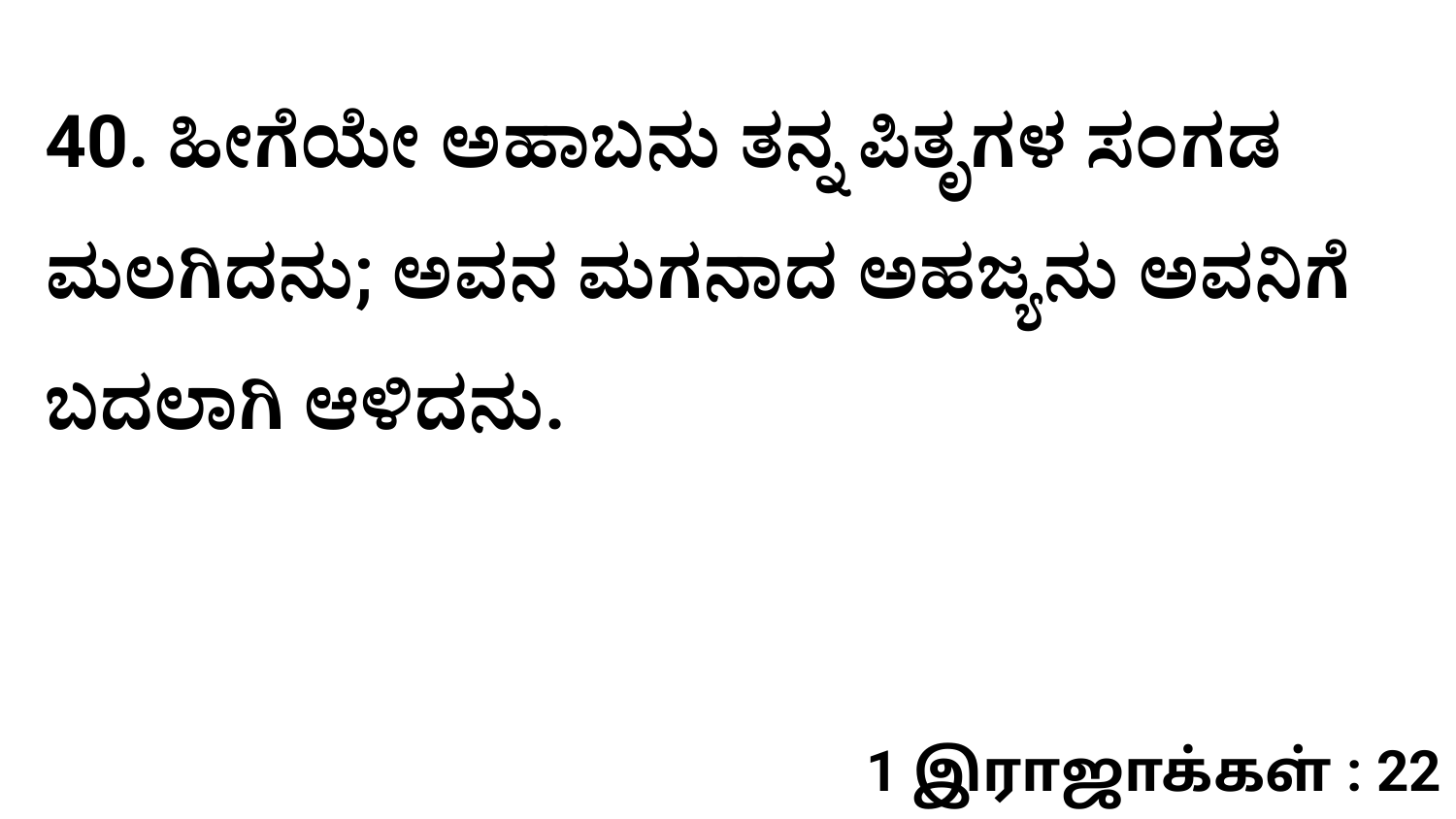

40. ಹೀಗೆಯೇ ಅಹಾಬನು ತನ್ನ ಪಿತೃಗಳ ಸಂಗಡ ಮಲಗಿದನು; ಅವನ ಮಗನಾದ ಅಹಜ್ಯನು ಅವನಿಗೆ ಬದಲಾಗಿ ಆಳಿದನು.
1 இராஜாக்கள் : 22